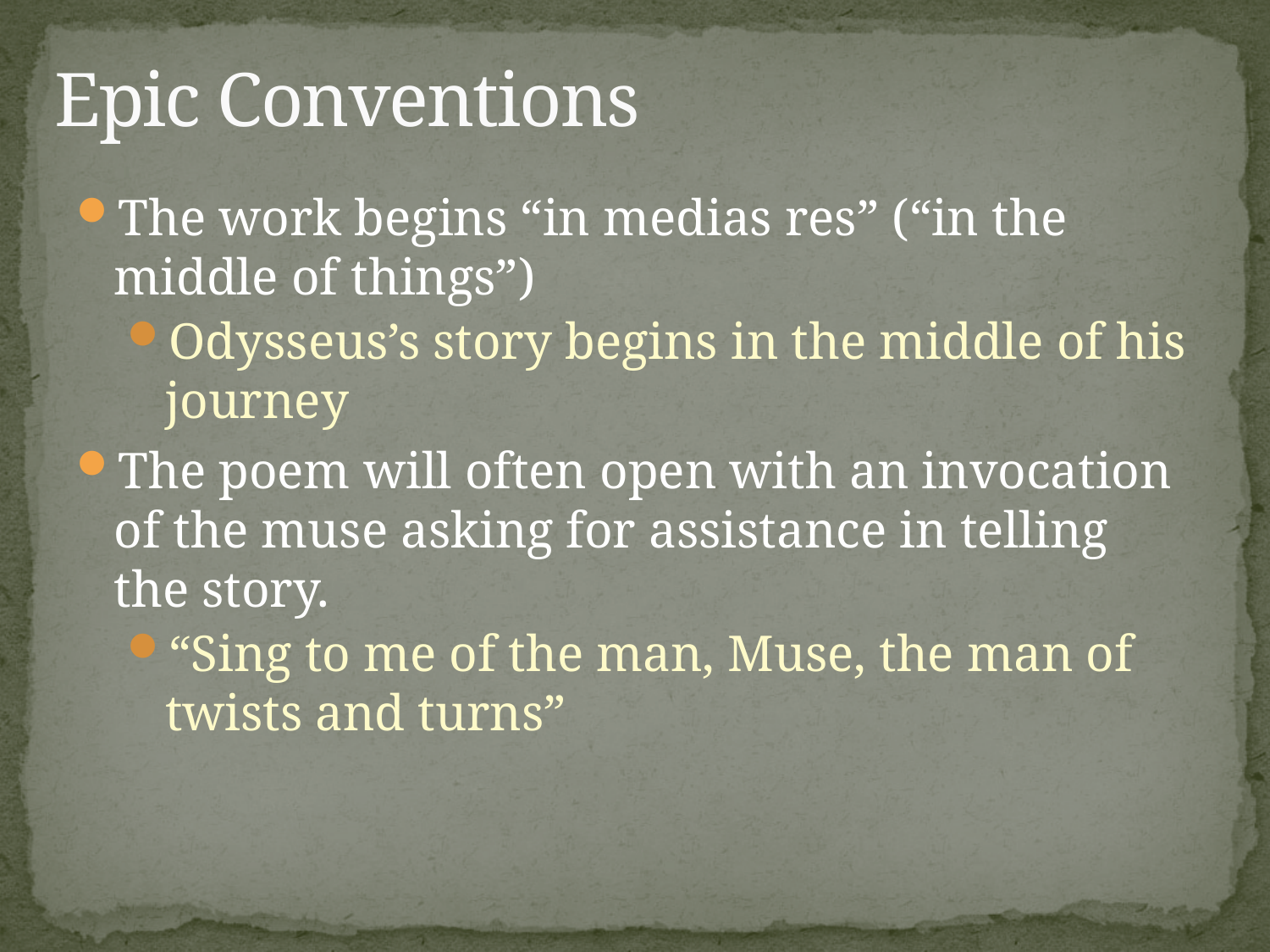

# Epic Conventions
The work begins “in medias res” (“in the middle of things”)
Odysseus’s story begins in the middle of his journey
The poem will often open with an invocation of the muse asking for assistance in telling the story.
“Sing to me of the man, Muse, the man of twists and turns”